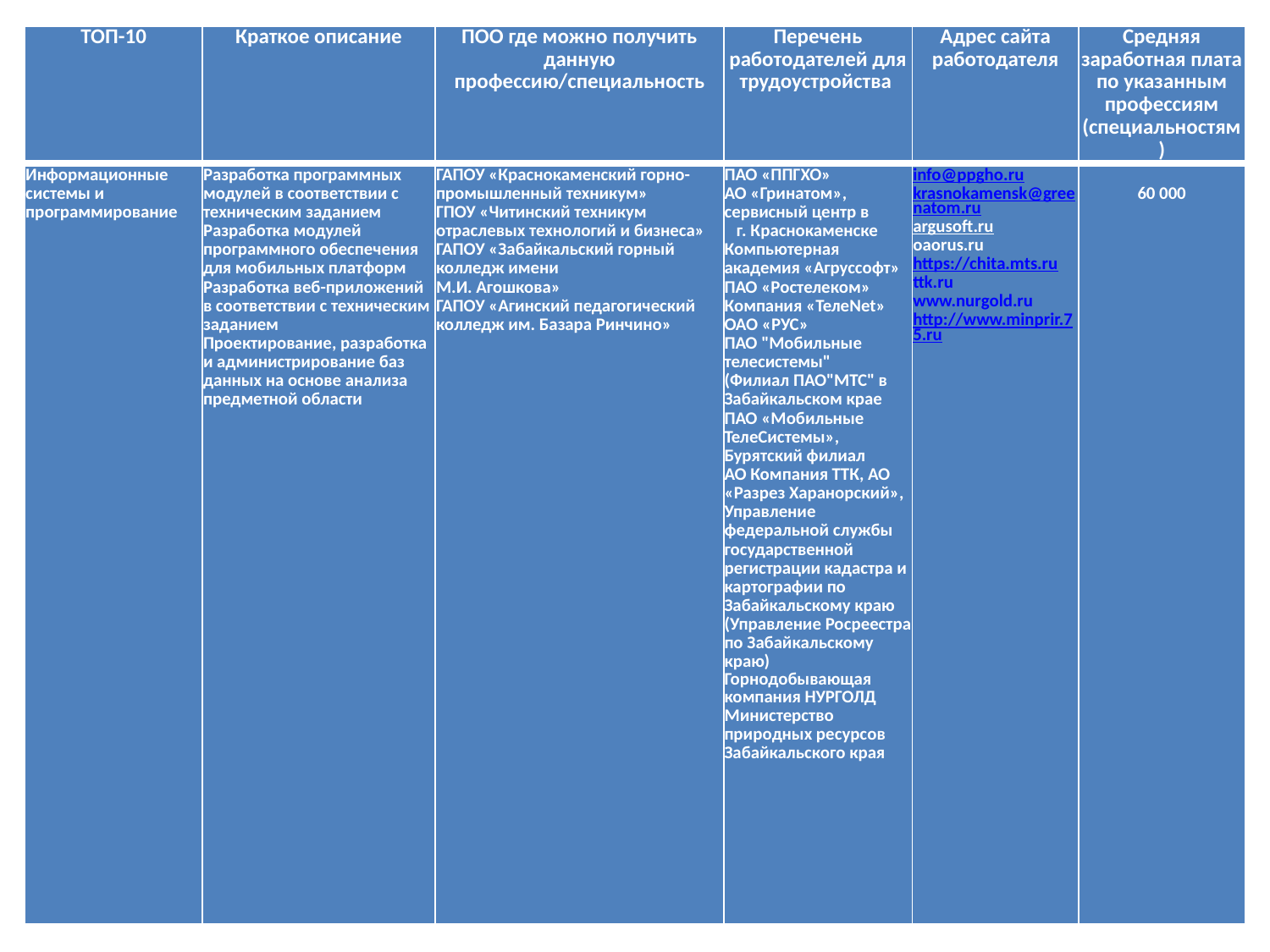

| ТОП-10 | Краткое описание | ПОО где можно получить данную профессию/специальность | Перечень работодателей для трудоустройства | Адрес сайта работодателя | Средняя заработная плата по указанным профессиям (специальностям) |
| --- | --- | --- | --- | --- | --- |
| Информационные системы и программирование | Разработка программных модулей в соответствии с техническим заданием Разработка модулей программного обеспечения для мобильных платформ Разработка веб-приложений в соответствии с техническим заданием Проектирование, разработка и администрирование баз данных на основе анализа предметной области | ГАПОУ «Краснокаменский горно-промышленный техникум» ГПОУ «Читинский техникум отраслевых технологий и бизнеса» ГАПОУ «Забайкальский горный колледж имени М.И. Агошкова» ГАПОУ «Агинский педагогический колледж им. Базара Ринчино» | ПАО «ППГХО» АО «Гринатом», сервисный центр в г. Краснокаменске Компьютерная академия «Агруссофт» ПАО «Ростелеком» Компания «ТелеNet» ОАО «РУС» ПАО "Мобильные телесистемы" (Филиал ПАО"МТС" в Забайкальском крае ПАО «Мобильные ТелеСистемы», Бурятский филиал АО Компания ТТК, АО «Разрез Харанорский», Управление федеральной службы государственной регистрации кадастра и картографии по Забайкальскому краю (Управление Росреестра по Забайкальскому краю) Горнодобывающая компания НУРГОЛД Министерство природных ресурсов Забайкальского края | info@ppgho.ru krasnokamensk@greenatom.ru argusoft.ru oaorus.ru    https://chita.mts.ru ttk.ru www.nurgold.ru http://www.minprir.75.ru | 60 000 |
| --- | --- | --- | --- | --- | --- |